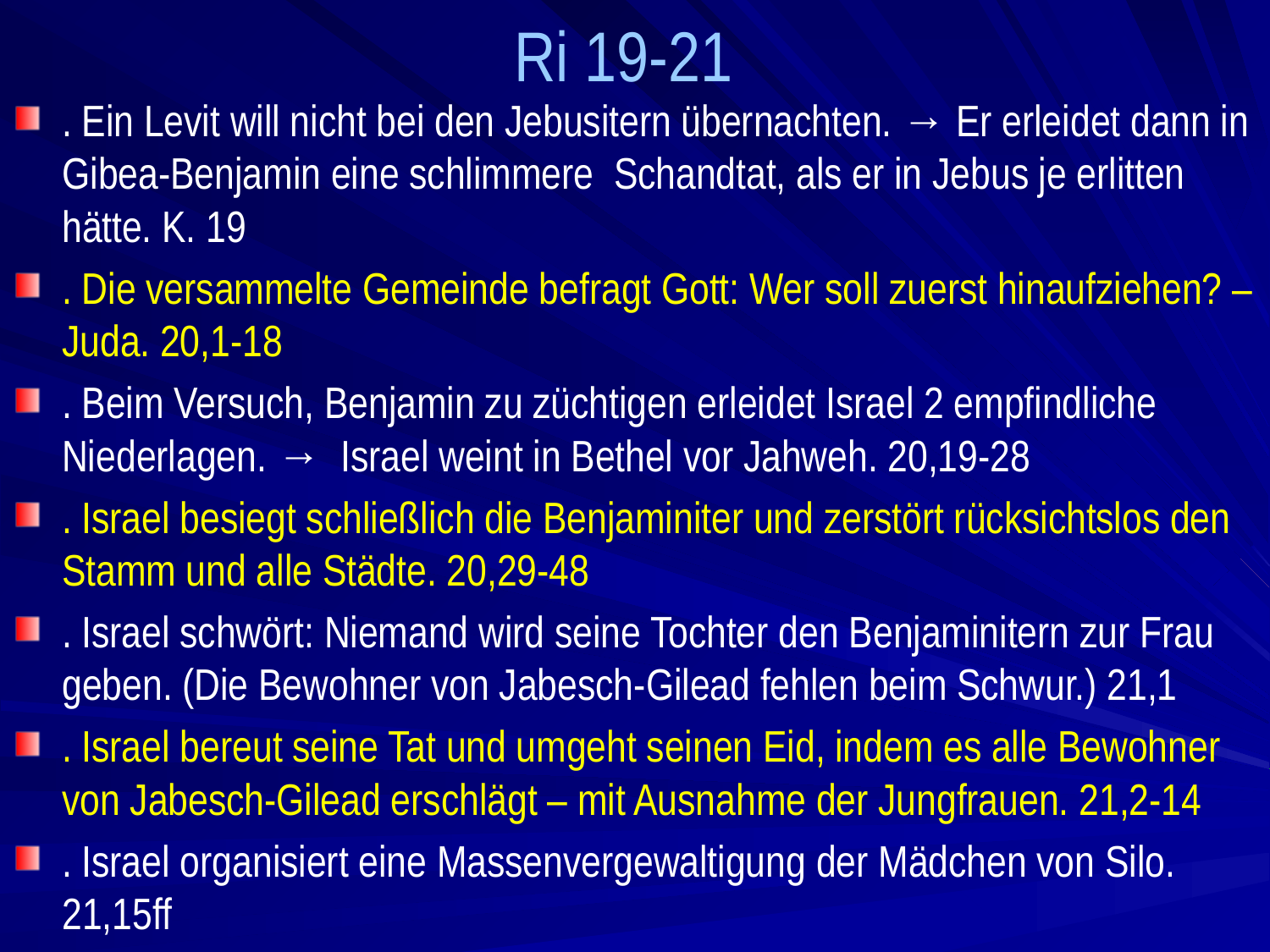

# Ri 19-21
. Ein Levit will nicht bei den Jebusitern übernachten. → Er erleidet dann in Gibea-Benjamin eine schlimmere  Schandtat, als er in Jebus je erlitten hätte. K. 19
. Die versammelte Gemeinde befragt Gott: Wer soll zuerst hinaufziehen? – Juda. 20,1-18
. Beim Versuch, Benjamin zu züchtigen erleidet Israel 2 empfindliche Niederlagen. →  Israel weint in Bethel vor Jahweh. 20,19-28
. Israel besiegt schließlich die Benjaminiter und zerstört rücksichtslos den Stamm und alle Städte. 20,29-48
. Israel schwört: Niemand wird seine Tochter den Benjaminitern zur Frau geben. (Die Bewohner von Jabesch-Gilead fehlen beim Schwur.) 21,1
. Israel bereut seine Tat und umgeht seinen Eid, indem es alle Bewohner von Jabesch-Gilead erschlägt – mit Ausnahme der Jungfrauen. 21,2-14
. Israel organisiert eine Massenvergewaltigung der Mädchen von Silo. 21,15ff